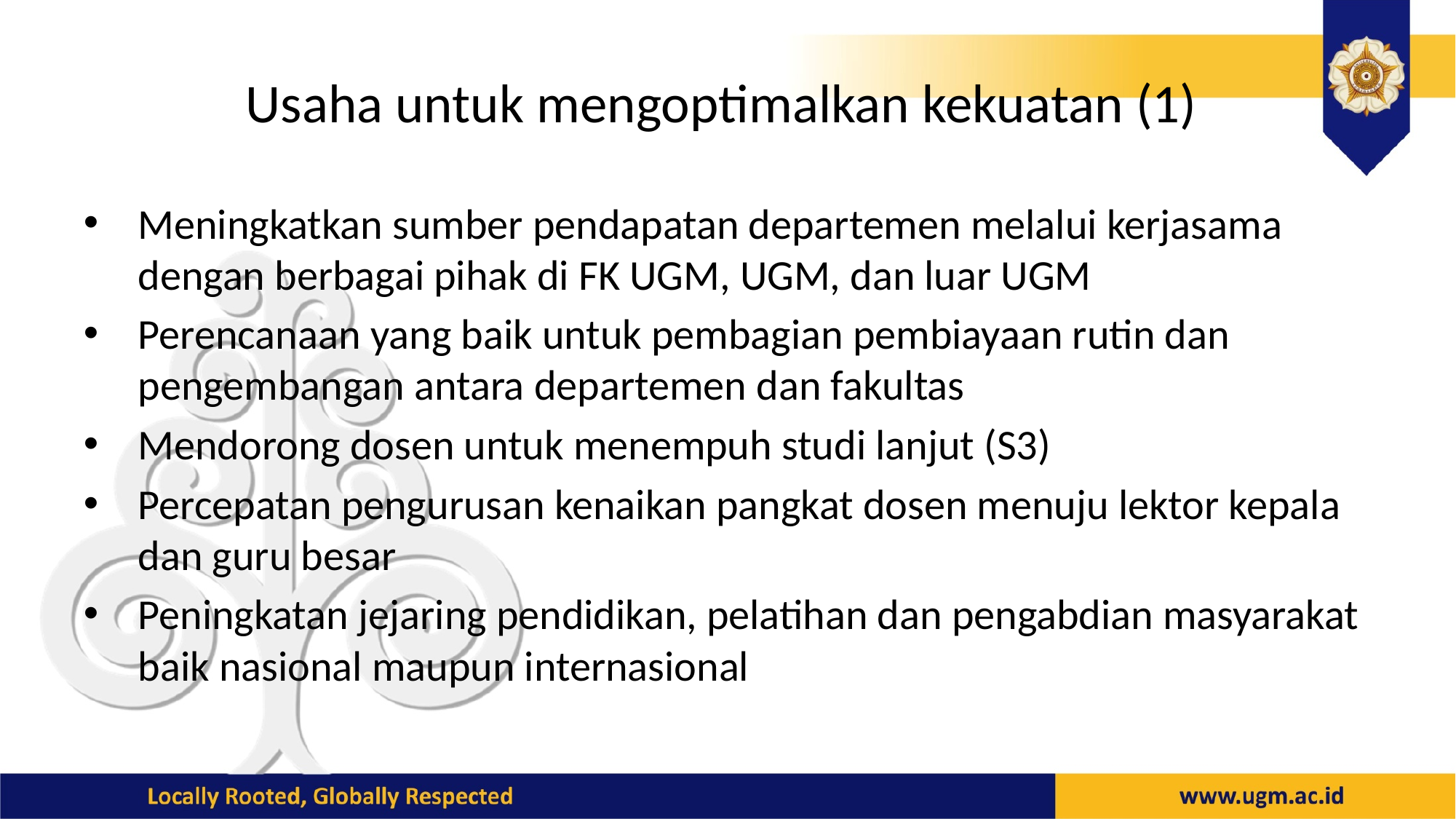

# Usaha untuk mengoptimalkan kekuatan (1)
Meningkatkan sumber pendapatan departemen melalui kerjasama  dengan berbagai pihak di FK UGM, UGM, dan luar UGM
Perencanaan yang baik untuk pembagian pembiayaan rutin dan pengembangan antara departemen dan fakultas
Mendorong dosen untuk menempuh studi lanjut (S3)
Percepatan pengurusan kenaikan pangkat dosen menuju lektor kepala dan guru besar
Peningkatan jejaring pendidikan, pelatihan dan pengabdian masyarakat baik nasional maupun internasional